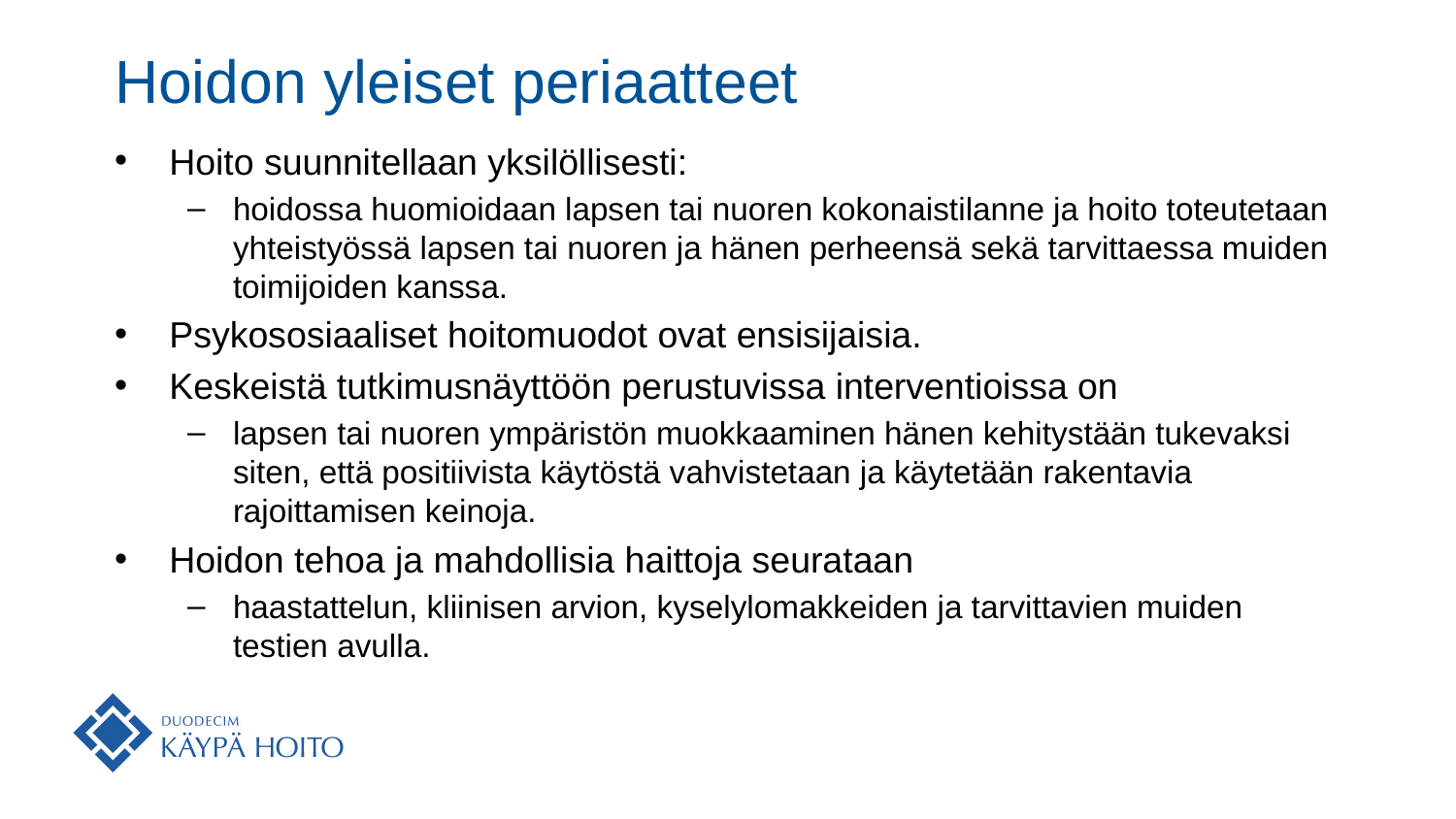

# Hoidon yleiset periaatteet
Hoito suunnitellaan yksilöllisesti:
hoidossa huomioidaan lapsen tai nuoren kokonaistilanne ja hoito toteutetaan yhteistyössä lapsen tai nuoren ja hänen perheensä sekä tarvittaessa muiden toimijoiden kanssa.
Psykososiaaliset hoitomuodot ovat ensisijaisia.
Keskeistä tutkimusnäyttöön perustuvissa interventioissa on
lapsen tai nuoren ympäristön muokkaaminen hänen kehitystään tukevaksi siten, että positiivista käytöstä vahvistetaan ja käytetään rakentavia rajoittamisen keinoja.
Hoidon tehoa ja mahdollisia haittoja seurataan
haastattelun, kliinisen arvion, kyselylomakkeiden ja tarvittavien muiden testien avulla.